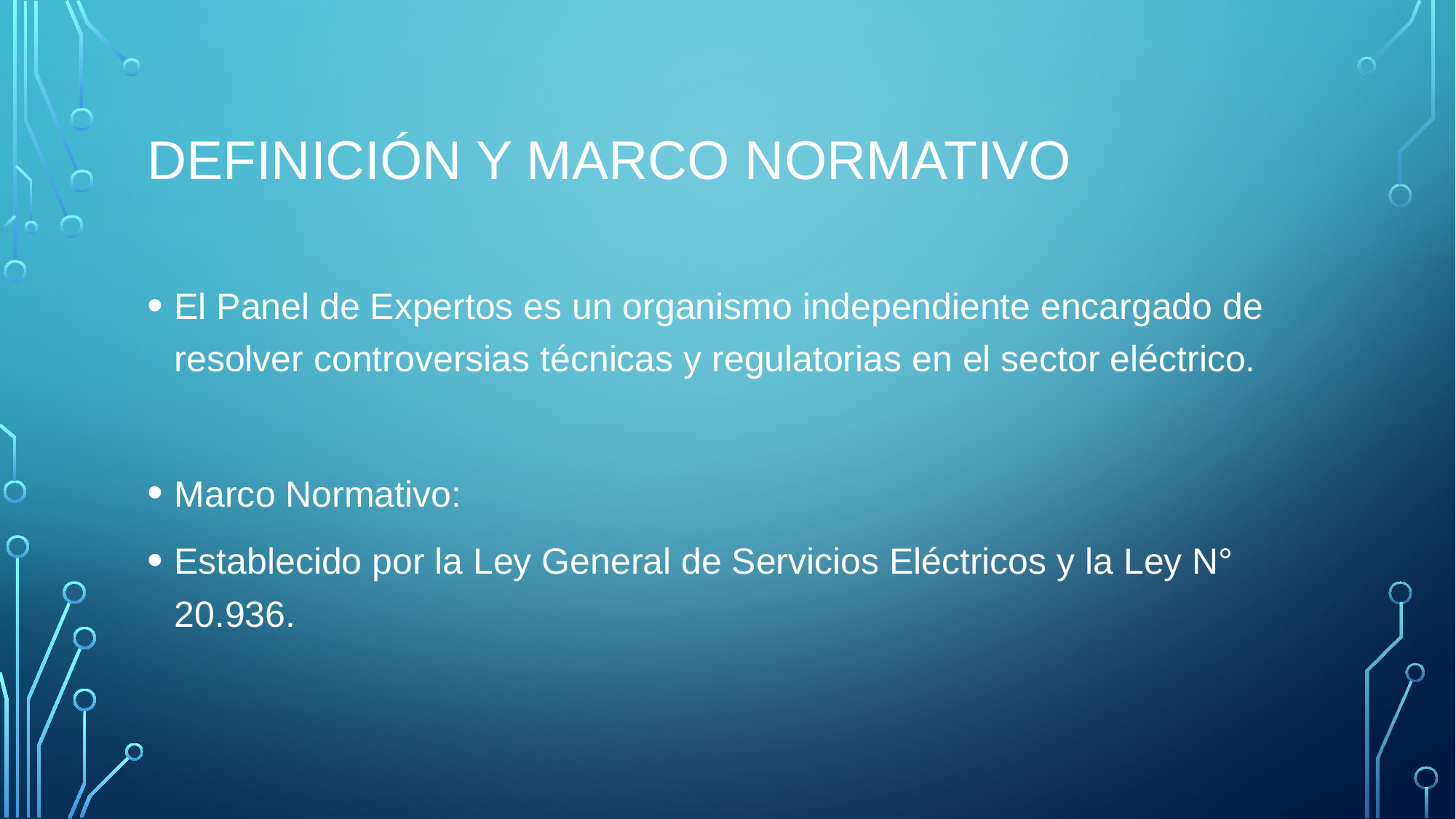

# Definición y marco normativo
El Panel de Expertos es un organismo independiente encargado de resolver controversias técnicas y regulatorias en el sector eléctrico.

Marco Normativo:
Establecido por la Ley General de Servicios Eléctricos y la Ley N° 20.936.